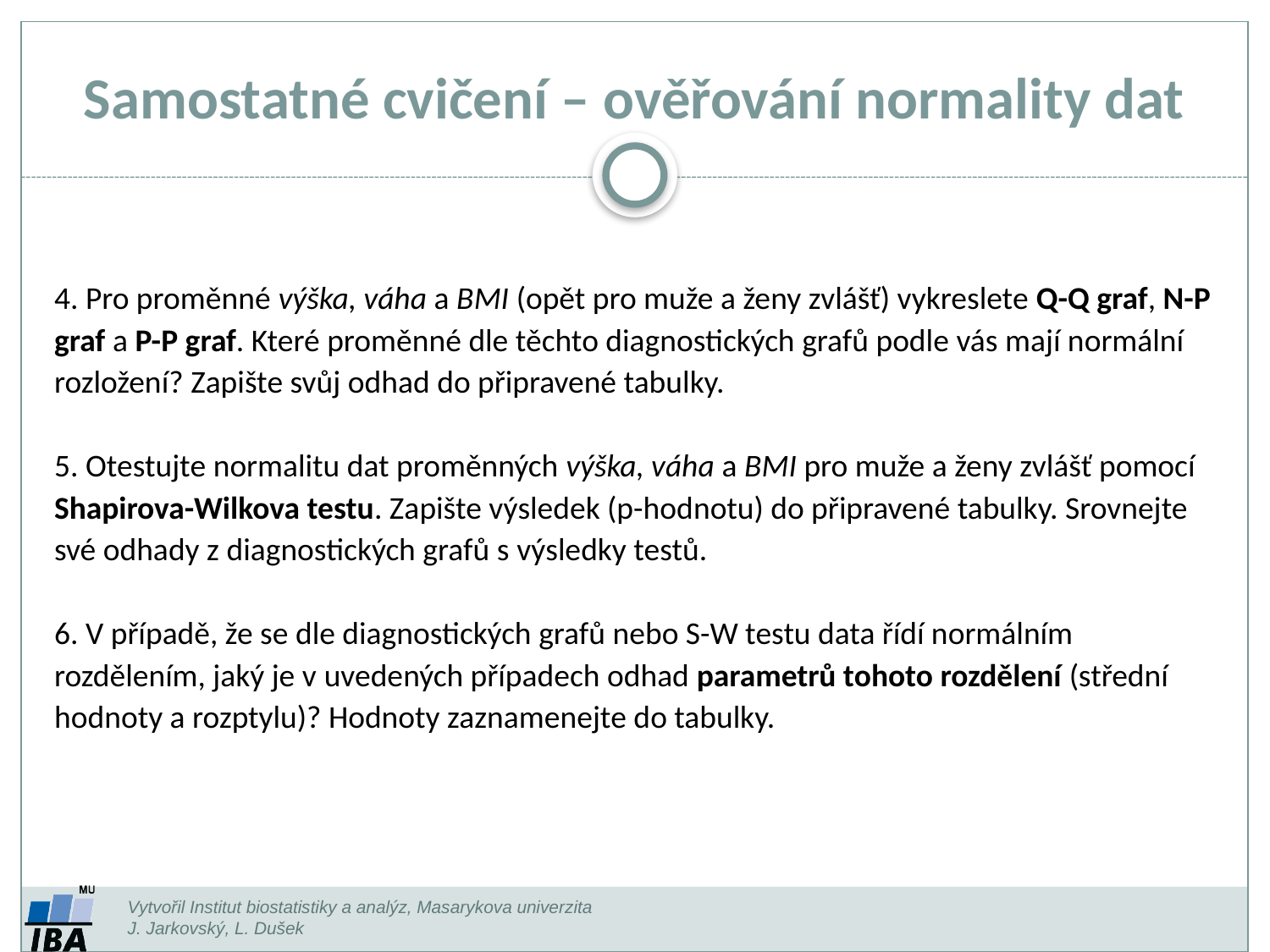

# Samostatné cvičení – ověřování normality dat
4. Pro proměnné výška, váha a BMI (opět pro muže a ženy zvlášť) vykreslete Q-Q graf, N-P graf a P-P graf. Které proměnné dle těchto diagnostických grafů podle vás mají normální rozložení? Zapište svůj odhad do připravené tabulky.

5. Otestujte normalitu dat proměnných výška, váha a BMI pro muže a ženy zvlášť pomocí Shapirova-Wilkova testu. Zapište výsledek (p-hodnotu) do připravené tabulky. Srovnejte své odhady z diagnostických grafů s výsledky testů.

6. V případě, že se dle diagnostických grafů nebo S-W testu data řídí normálním rozdělením, jaký je v uvedených případech odhad parametrů tohoto rozdělení (střední hodnoty a rozptylu)? Hodnoty zaznamenejte do tabulky.
Vytvořil Institut biostatistiky a analýz, Masarykova univerzita
J. Jarkovský, L. Dušek